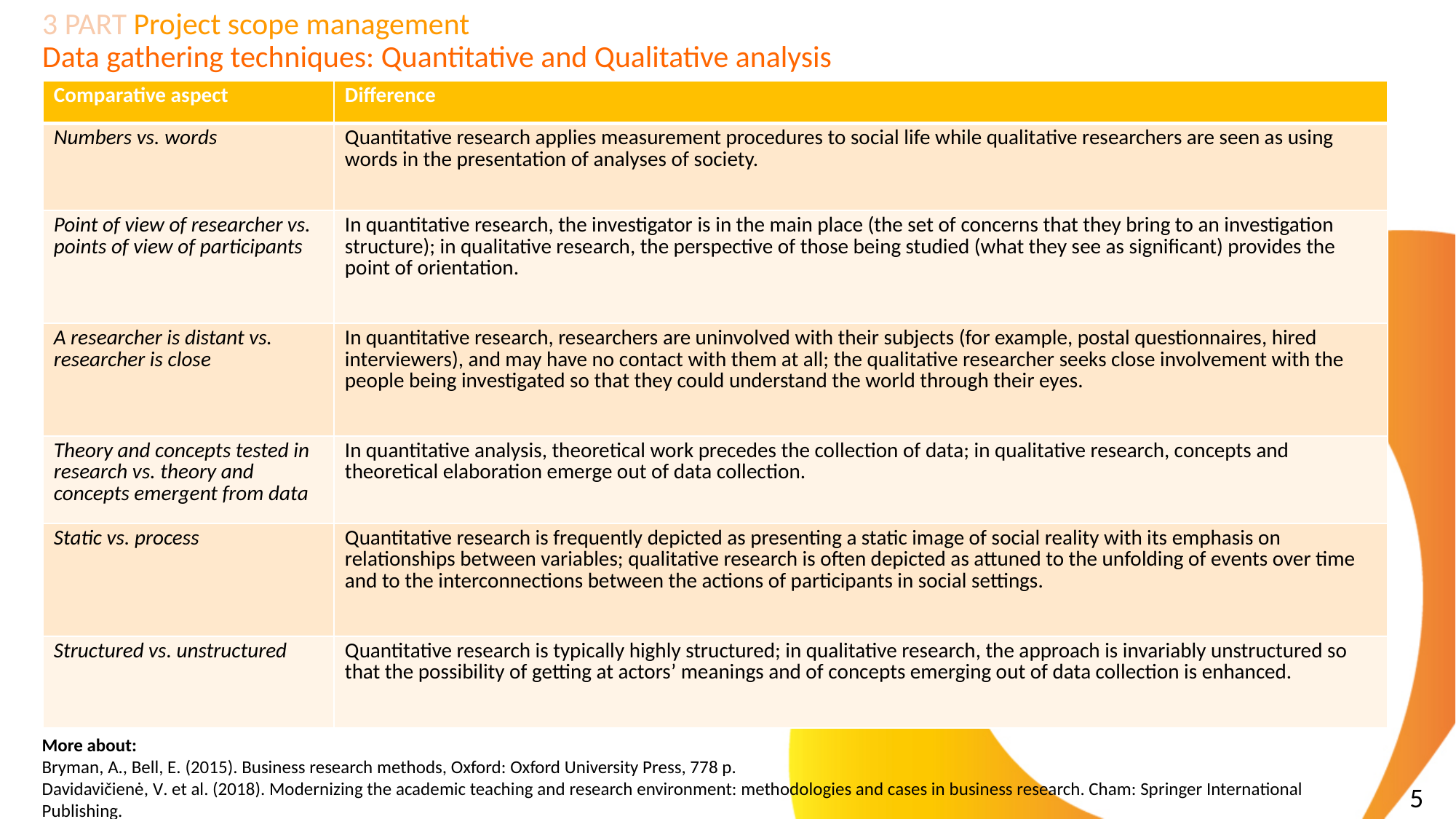

# 3 PART Project scope management Data gathering techniques: Quantitative and Qualitative analysis
| Comparative aspect | Difference |
| --- | --- |
| Numbers vs. words | Quantitative research applies measurement procedures to social life while qualitative researchers are seen as using words in the presentation of analyses of society. |
| Point of view of researcher vs. points of view of participants | In quantitative research, the investigator is in the main place (the set of concerns that they bring to an investigation structure); in qualitative research, the perspective of those being studied (what they see as significant) provides the point of orientation. |
| A researcher is distant vs. researcher is close | In quantitative research, researchers are uninvolved with their subjects (for example, postal questionnaires, hired interviewers), and may have no contact with them at all; the qualitative researcher seeks close involvement with the people being investigated so that they could understand the world through their eyes. |
| Theory and concepts tested in research vs. theory and concepts emergent from data | In quantitative analysis, theoretical work precedes the collection of data; in qualitative research, concepts and theoretical elaboration emerge out of data collection. |
| Static vs. process | Quantitative research is frequently depicted as presenting a static image of social reality with its emphasis on relationships between variables; qualitative research is often depicted as attuned to the unfolding of events over time and to the interconnections between the actions of participants in social settings. |
| Structured vs. unstructured | Quantitative research is typically highly structured; in qualitative research, the approach is invariably unstructured so that the possibility of getting at actors’ meanings and of concepts emerging out of data collection is enhanced. |
More about:
Bryman, A., Bell, E. (2015). Business research methods, Oxford: Oxford University Press, 778 p.
Davidavičienė, V. et al. (2018). Modernizing the academic teaching and research environment: methodologies and cases in business research. Cham: Springer International Publishing.
5